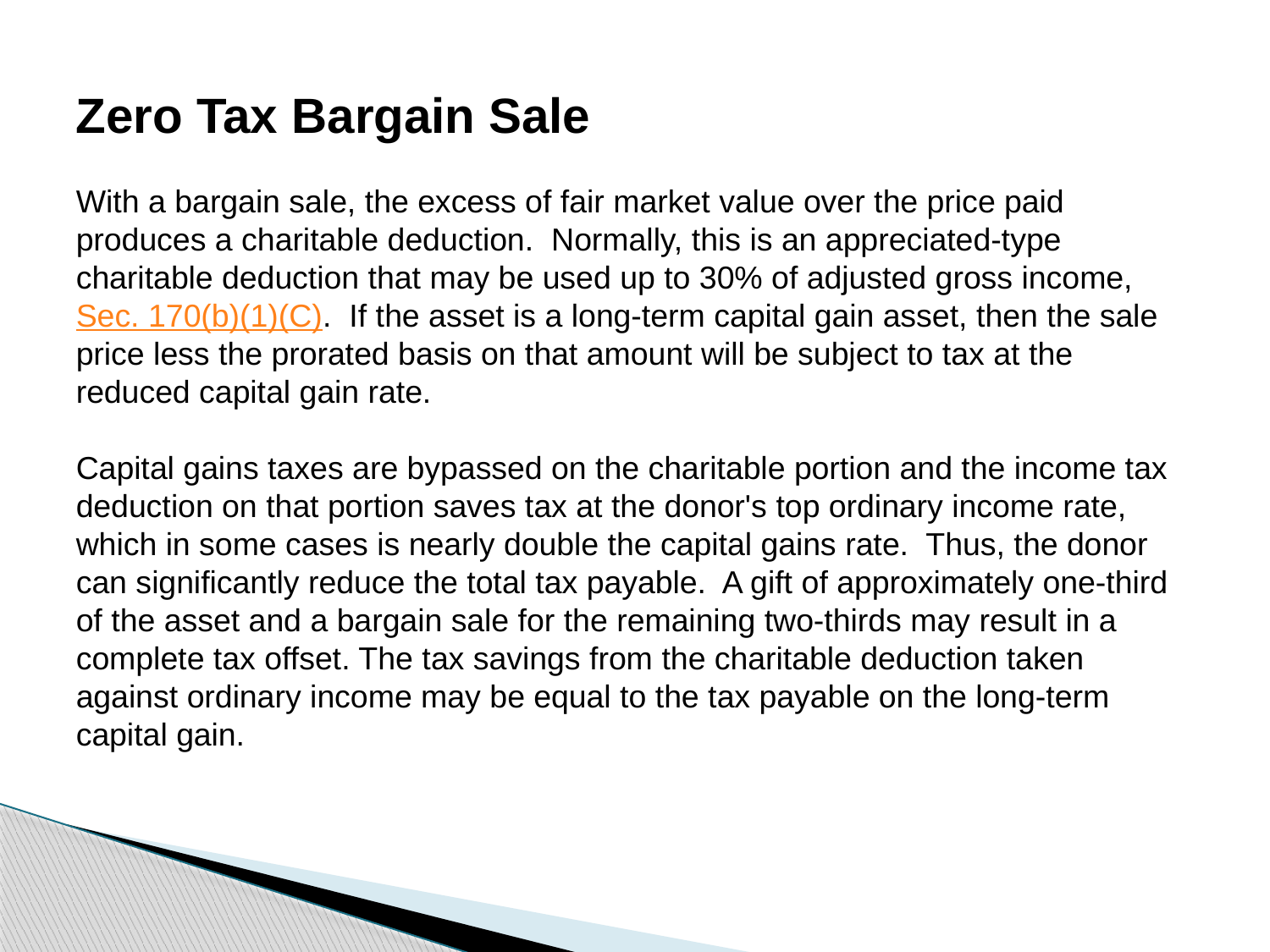

Zero Tax Bargain Sale
With a bargain sale, the excess of fair market value over the price paid produces a charitable deduction.  Normally, this is an appreciated-type charitable deduction that may be used up to 30% of adjusted gross income, Sec. 170(b)(1)(C).  If the asset is a long-term capital gain asset, then the sale price less the prorated basis on that amount will be subject to tax at the reduced capital gain rate.
Capital gains taxes are bypassed on the charitable portion and the income tax deduction on that portion saves tax at the donor's top ordinary income rate, which in some cases is nearly double the capital gains rate.  Thus, the donor can significantly reduce the total tax payable.  A gift of approximately one-third of the asset and a bargain sale for the remaining two-thirds may result in a complete tax offset. The tax savings from the charitable deduction taken against ordinary income may be equal to the tax payable on the long-term capital gain.